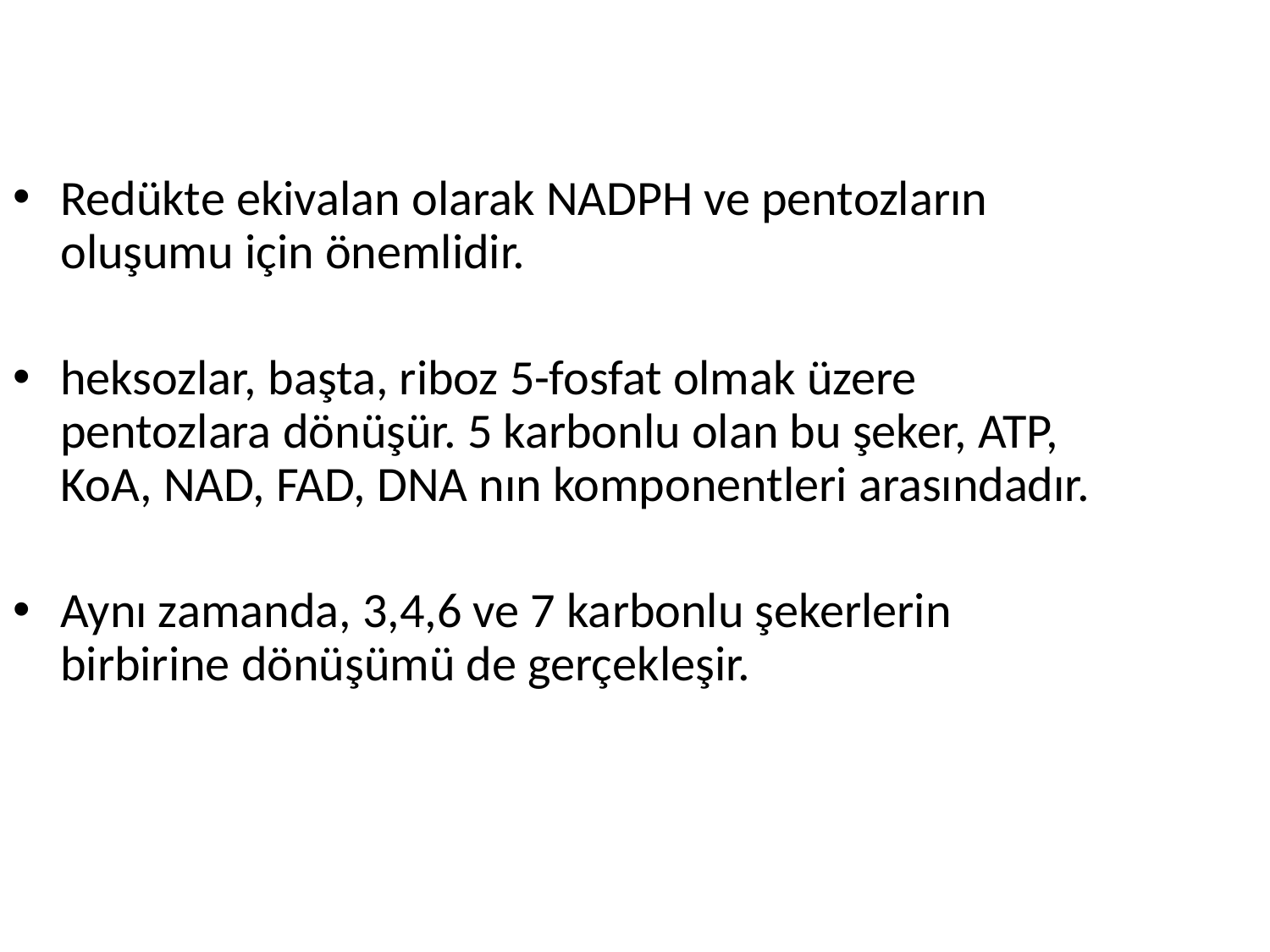

Redükte ekivalan olarak NADPH ve pentozların oluşumu için önemlidir.

heksozlar, başta, riboz 5-fosfat olmak üzere pentozlara dönüşür. 5 karbonlu olan bu şeker, ATP, KoA, NAD, FAD, DNA nın komponentleri arasındadır.

Aynı zamanda, 3,4,6 ve 7 karbonlu şekerlerin birbirine dönüşümü de gerçekleşir.